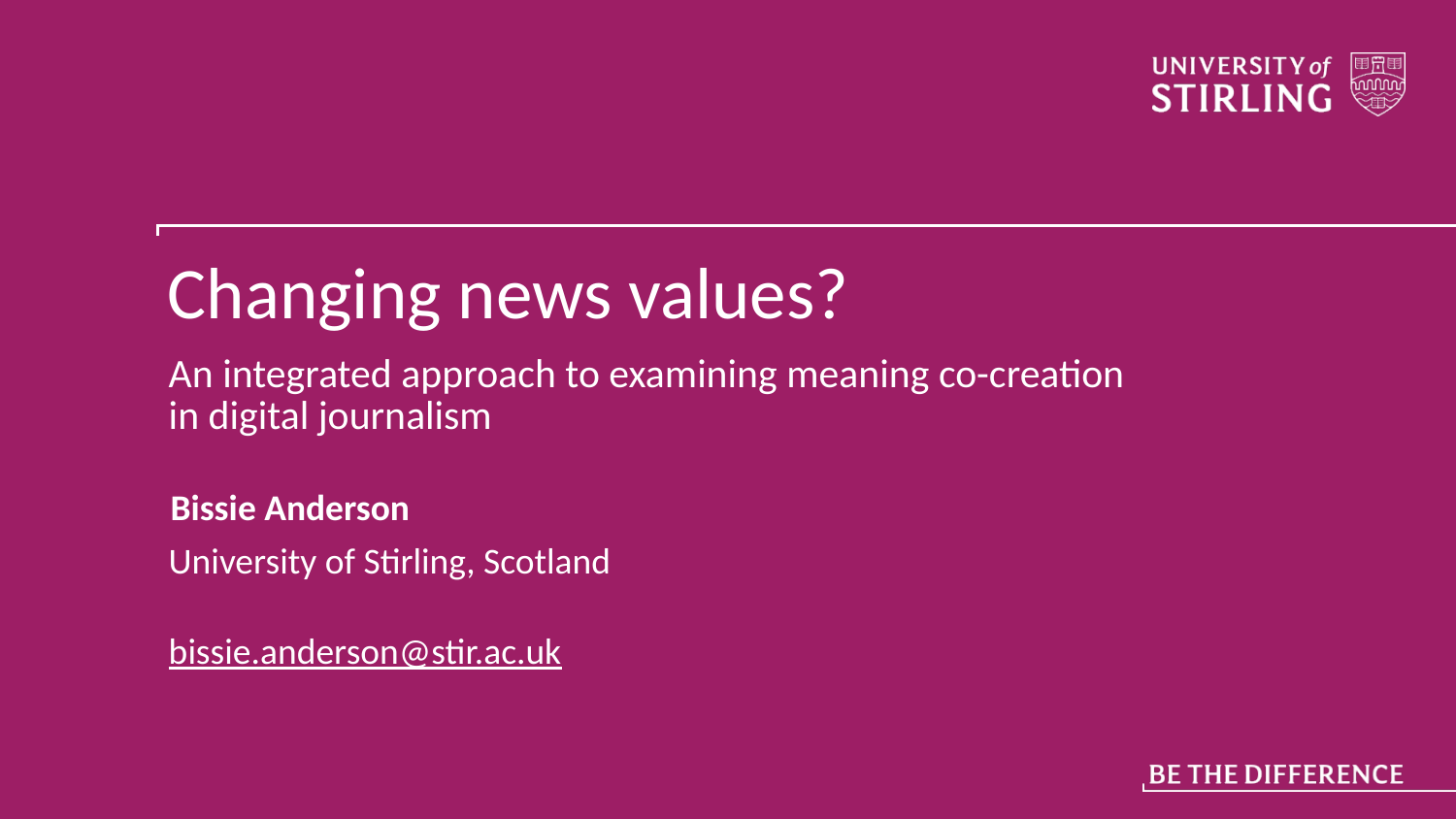

# Changing news values?
An integrated approach to examining meaning co-creation
in digital journalism

Bissie Anderson

University of Stirling, Scotland

bissie.anderson@stir.ac.uk